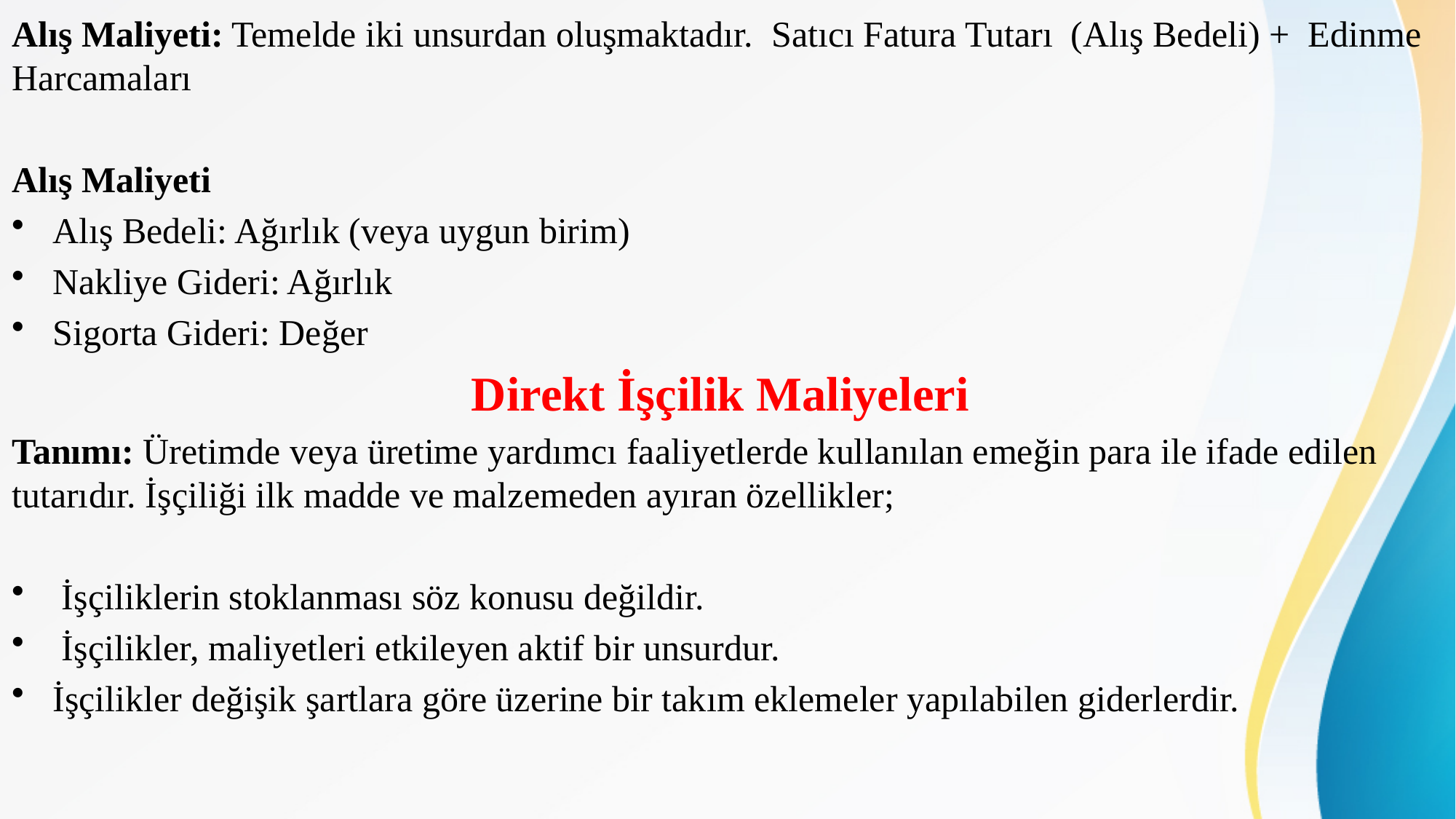

Alış Maliyeti: Temelde iki unsurdan oluşmaktadır.  Satıcı Fatura Tutarı  (Alış Bedeli) +  Edinme Harcamaları

Alış Maliyeti
Alış Bedeli: Ağırlık (veya uygun birim)
Nakliye Gideri: Ağırlık
Sigorta Gideri: Değer
Direkt İşçilik Maliyeleri
Tanımı: Üretimde veya üretime yardımcı faaliyetlerde kullanılan emeğin para ile ifade edilen tutarıdır. İşçiliği ilk madde ve malzemeden ayıran özellikler;

 İşçiliklerin stoklanması söz konusu değildir.
 İşçilikler, maliyetleri etkileyen aktif bir unsurdur.
İşçilikler değişik şartlara göre üzerine bir takım eklemeler yapılabilen giderlerdir.